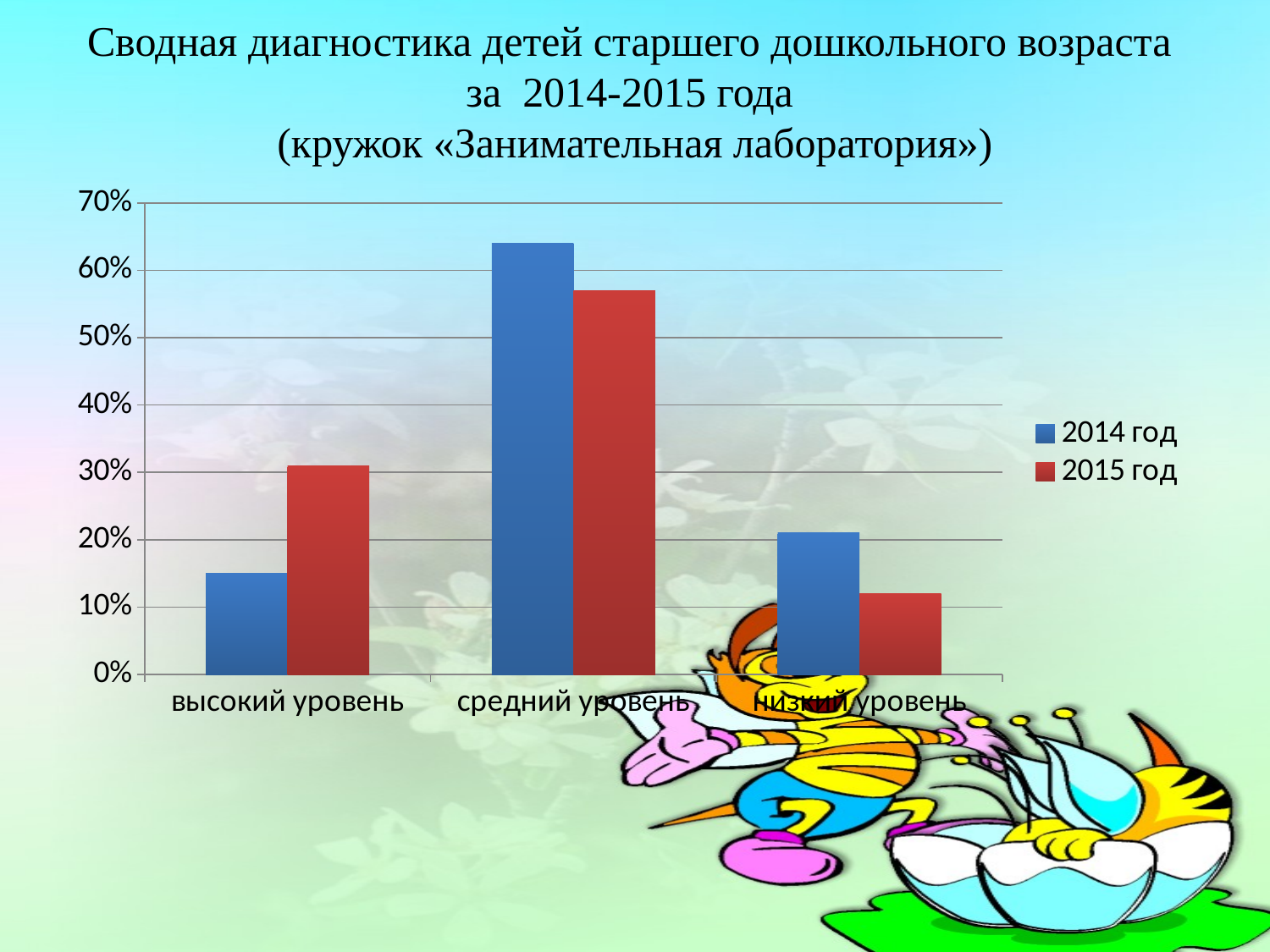

# Сводная диагностика детей старшего дошкольного возраста  за  2014-2015 года (кружок «Занимательная лаборатория»)

### Chart

| Category | 2014 год | 2015 год |
|---|---|---|
| высокий уровень | 0.15 | 0.31 |
| средний уровень | 0.64 | 0.57 |
| низкий уровень | 0.21 | 0.12 |